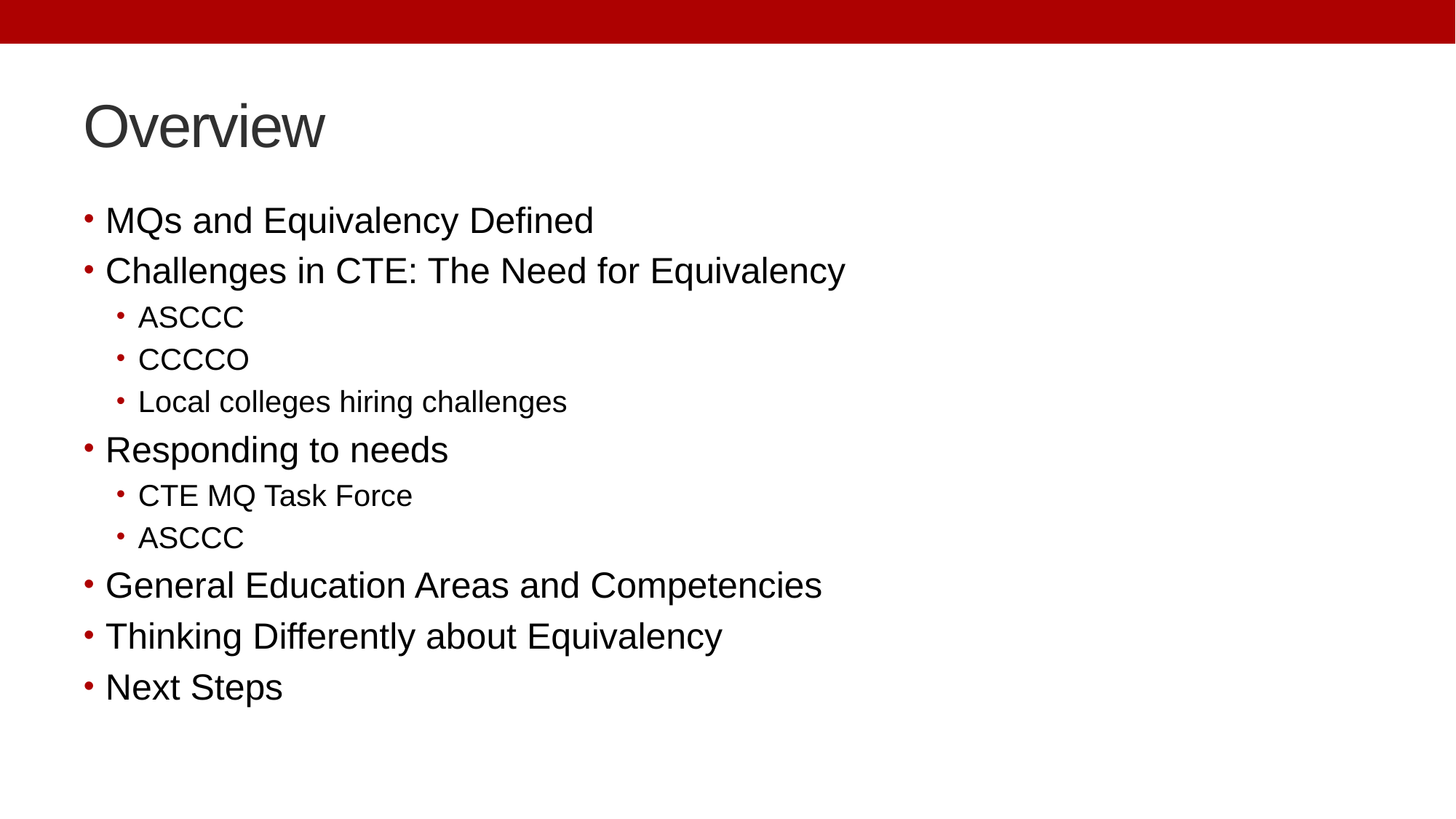

# Overview
MQs and Equivalency Defined
Challenges in CTE: The Need for Equivalency
ASCCC
CCCCO
Local colleges hiring challenges
Responding to needs
CTE MQ Task Force
ASCCC
General Education Areas and Competencies
Thinking Differently about Equivalency
Next Steps